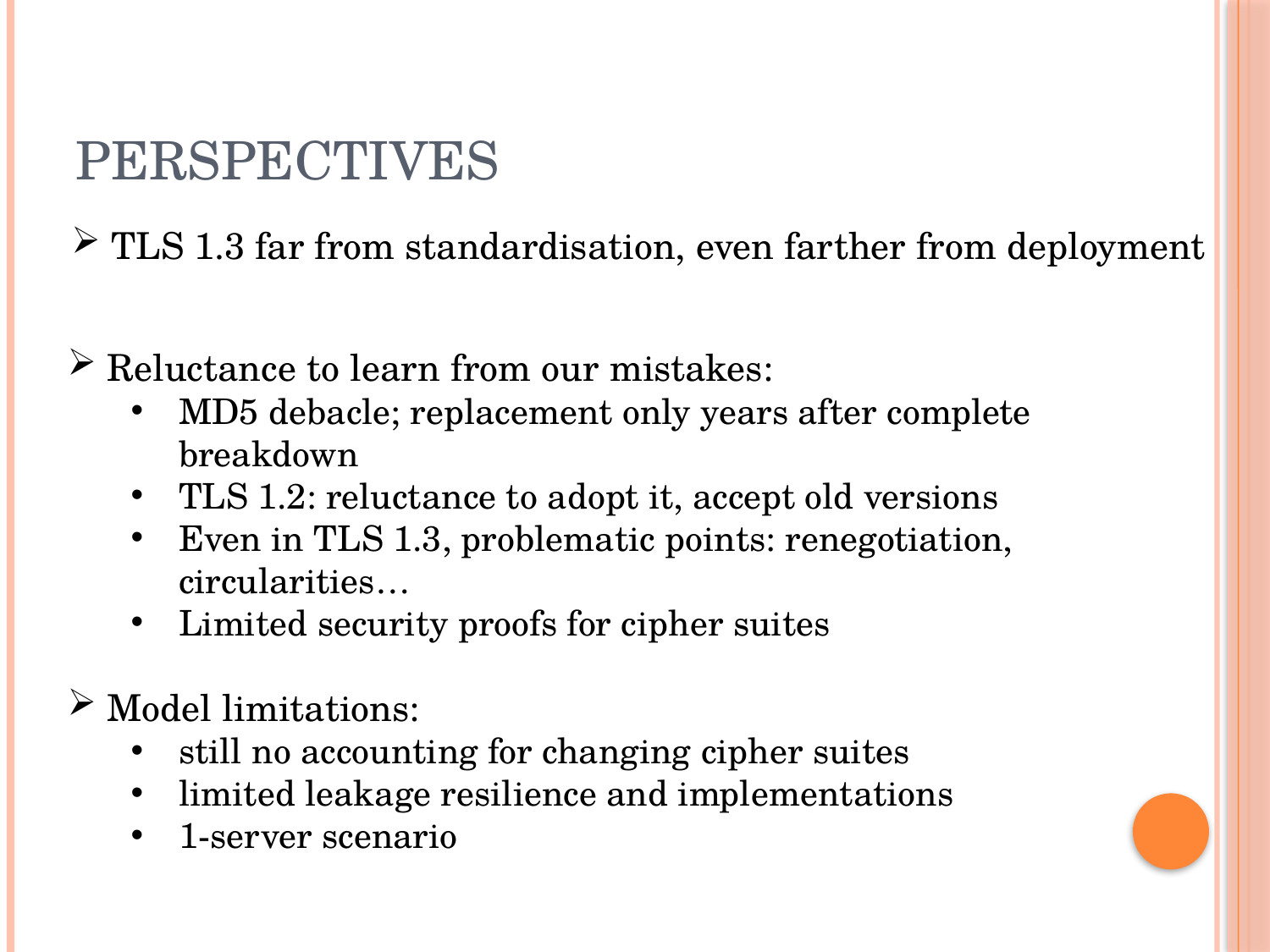

# Perspectives
TLS 1.3 far from standardisation, even farther from deployment
Reluctance to learn from our mistakes:
MD5 debacle; replacement only years after complete breakdown
TLS 1.2: reluctance to adopt it, accept old versions
Even in TLS 1.3, problematic points: renegotiation, circularities…
Limited security proofs for cipher suites

Model limitations:
still no accounting for changing cipher suites
limited leakage resilience and implementations
1-server scenario